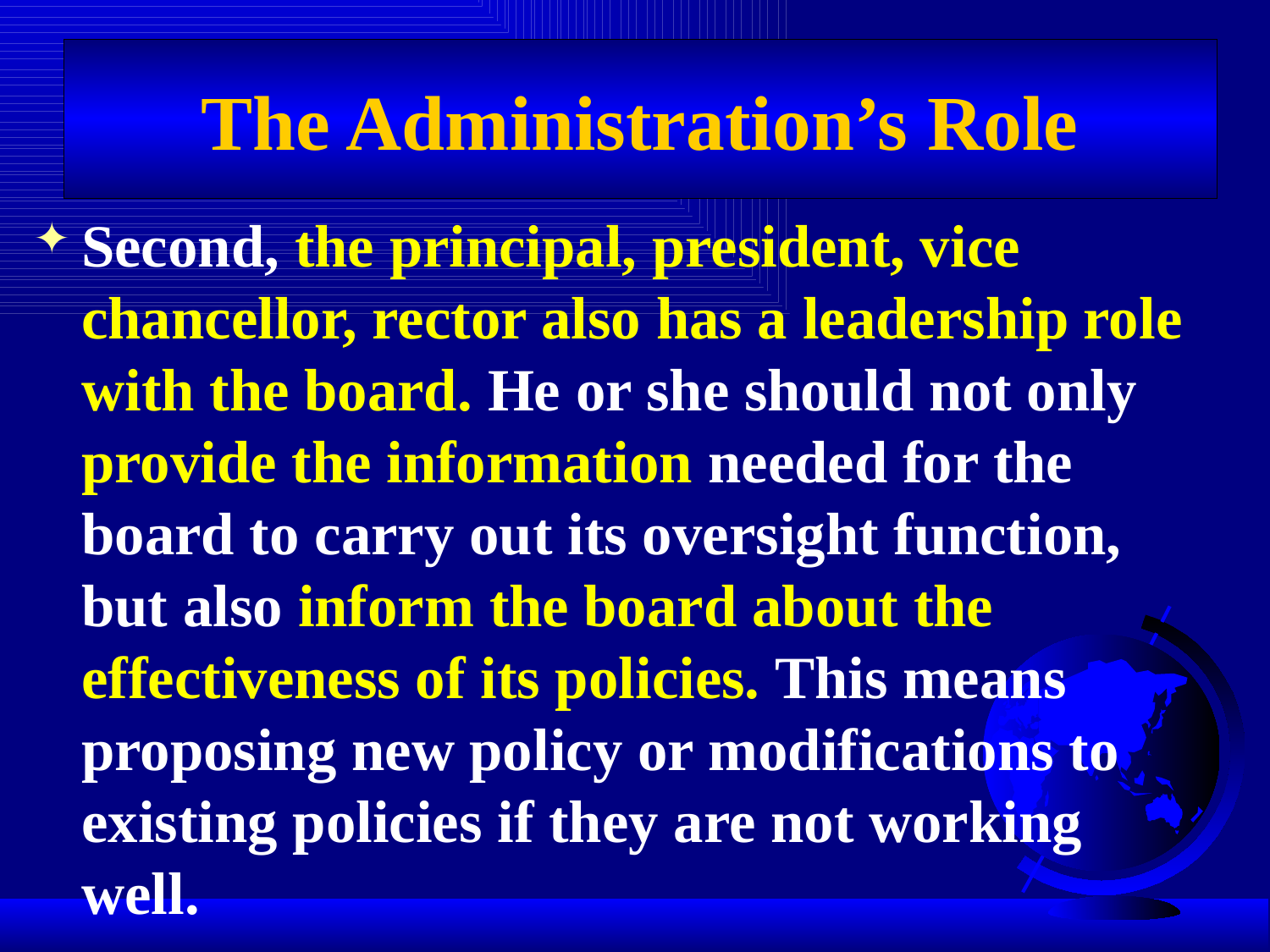

# The Administration’s Role
Second, the principal, president, vice chancellor, rector also has a leadership role with the board. He or she should not only provide the information needed for the board to carry out its oversight function, but also inform the board about the effectiveness of its policies. This means proposing new policy or modifications to existing policies if they are not working well.